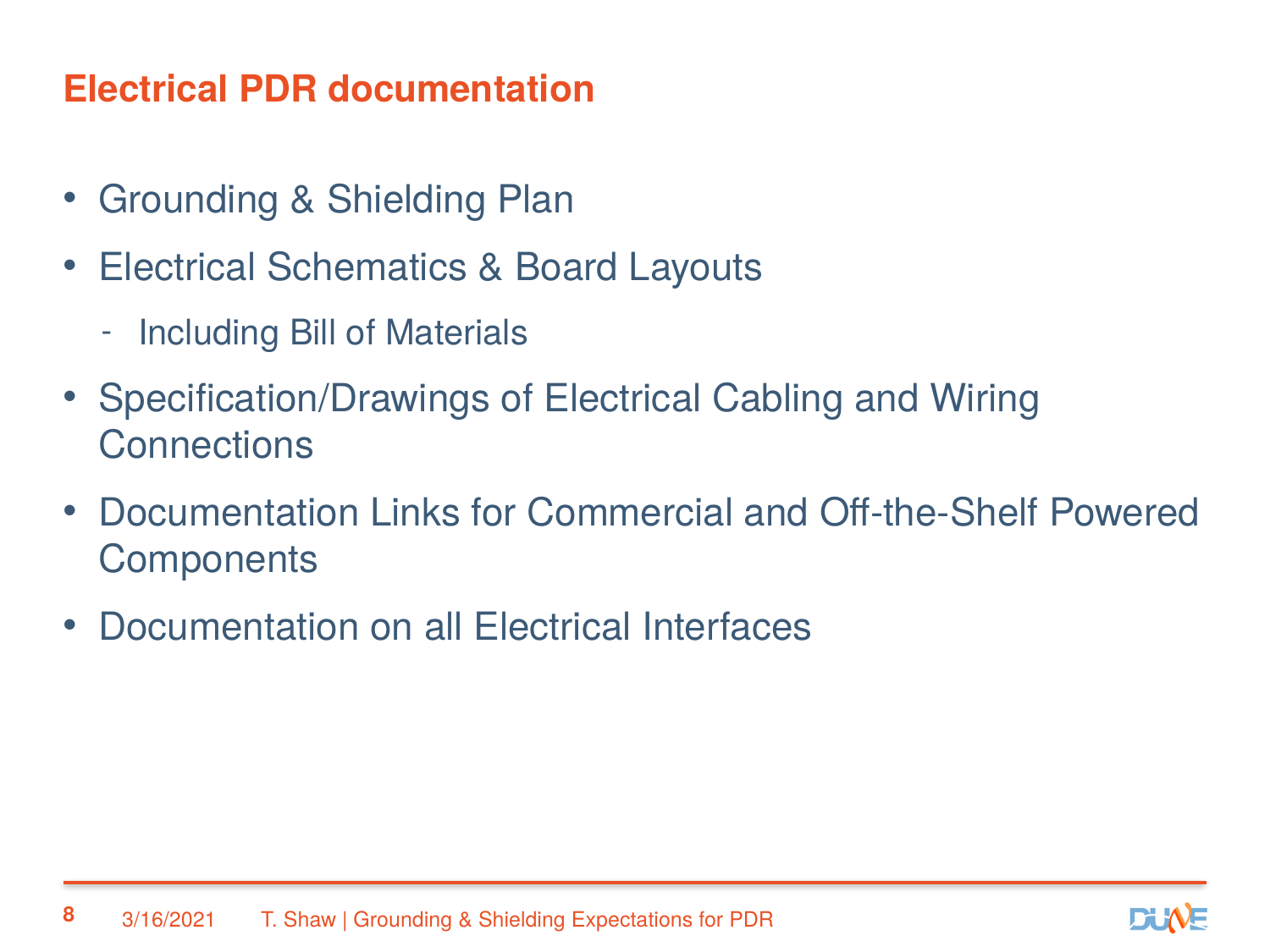

# Electrical PDR documentation
Grounding & Shielding Plan
Electrical Schematics & Board Layouts
Including Bill of Materials
Specification/Drawings of Electrical Cabling and Wiring Connections
Documentation Links for Commercial and Off-the-Shelf Powered Components
Documentation on all Electrical Interfaces

8
3/16/2021
T. Shaw | Grounding & Shielding Expectations for PDR